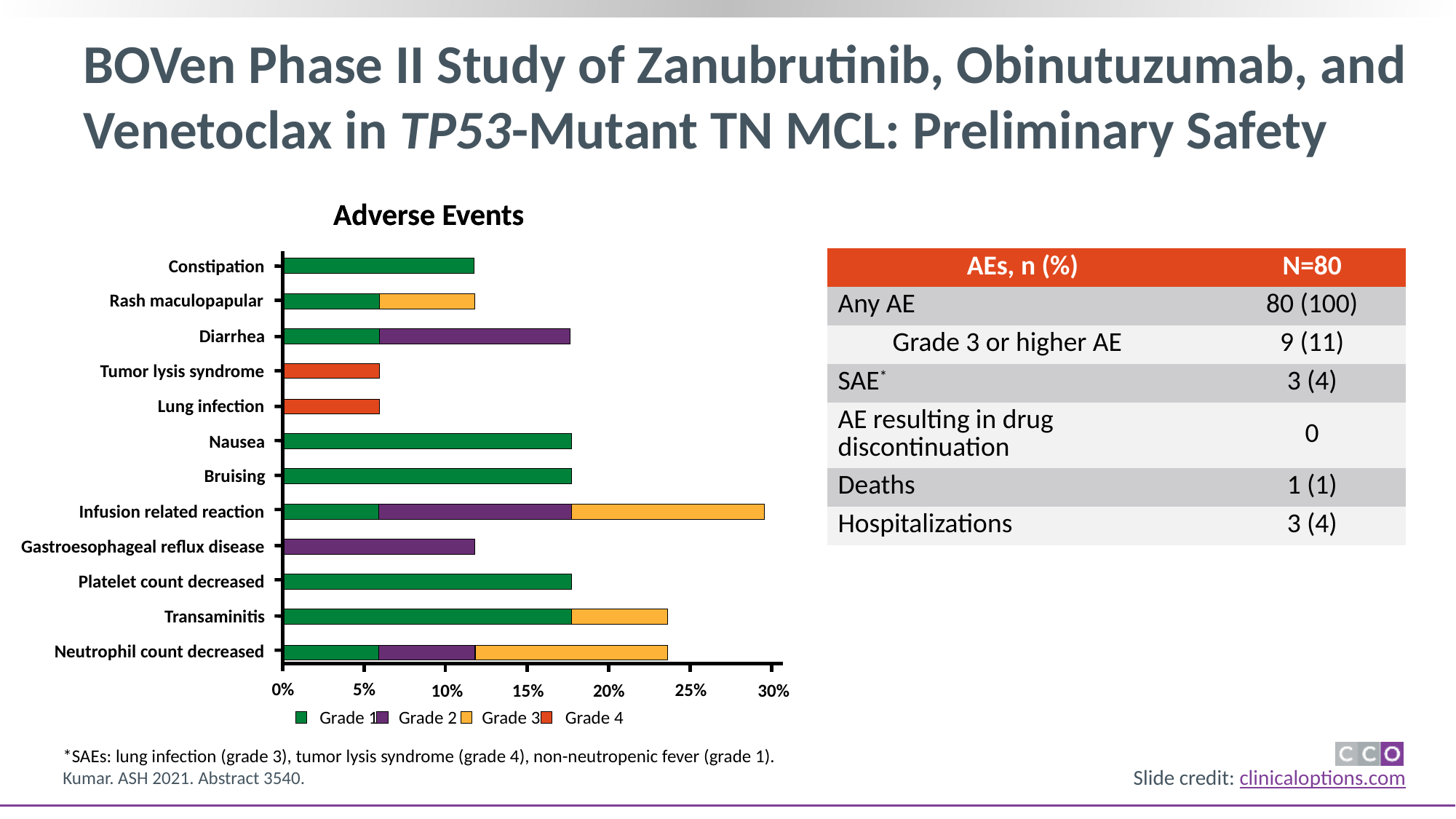

# BOVen Phase II Study of Zanubrutinib, Obinutuzumab, and Venetoclax in TP53-Mutant TN MCL: Preliminary Safety
Adverse Events
Adverse Events
| AEs, n (%) | N=80 |
| --- | --- |
| Any AE | 80 (100) |
| Grade 3 or higher AE | 9 (11) |
| SAE\* | 3 (4) |
| AE resulting in drug discontinuation | 0 |
| Deaths | 1 (1) |
| Hospitalizations | 3 (4) |
Constipation

Rash maculopapular

Diarrhea

Tumor lysis syndrome

Lung infection

Nausea

Bruising

Infusion related reaction

Gastroesophageal reflux disease

Platelet count decreased

Transaminitis

Neutrophil count decreased

0%
5%
25%
30%
20%
15%
10%
Grade 1     Grade 2      Grade 3      Grade 4

*SAEs: lung infection (grade 3), tumor lysis syndrome (grade 4), non-neutropenic fever (grade 1).
Kumar. ASH 2021. Abstract 3540.